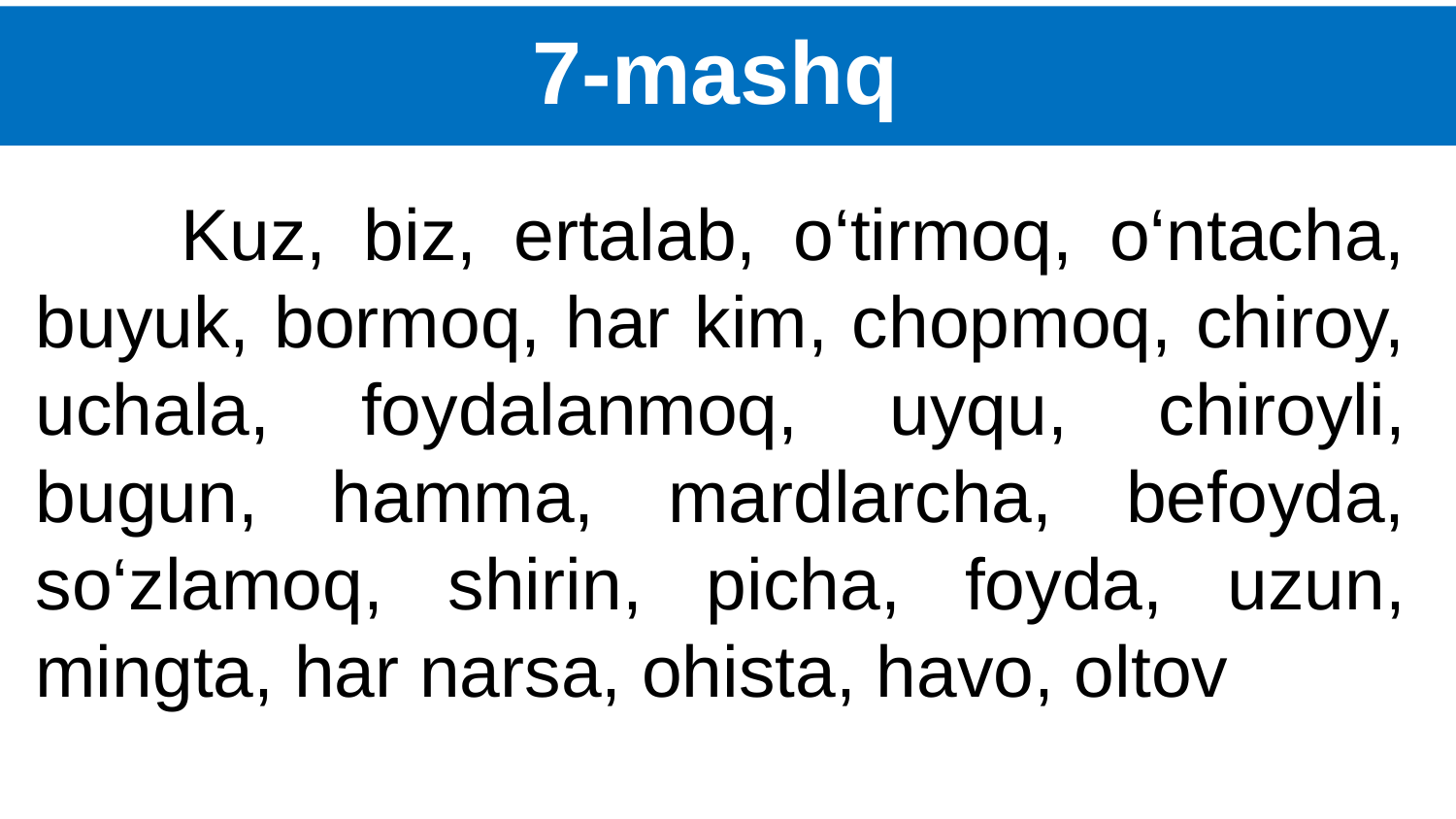

# 7-mashq
	Kuz, biz, ertalab, o‘tirmoq, o‘ntacha, buyuk, bormoq, har kim, chopmoq, chiroy, uchala, foydalanmoq, uyqu, chiroyli, bugun, hamma, mardlarcha, befoyda, so‘zlamoq, shirin, picha, foyda, uzun, mingta, har narsa, ohista, havo, oltov